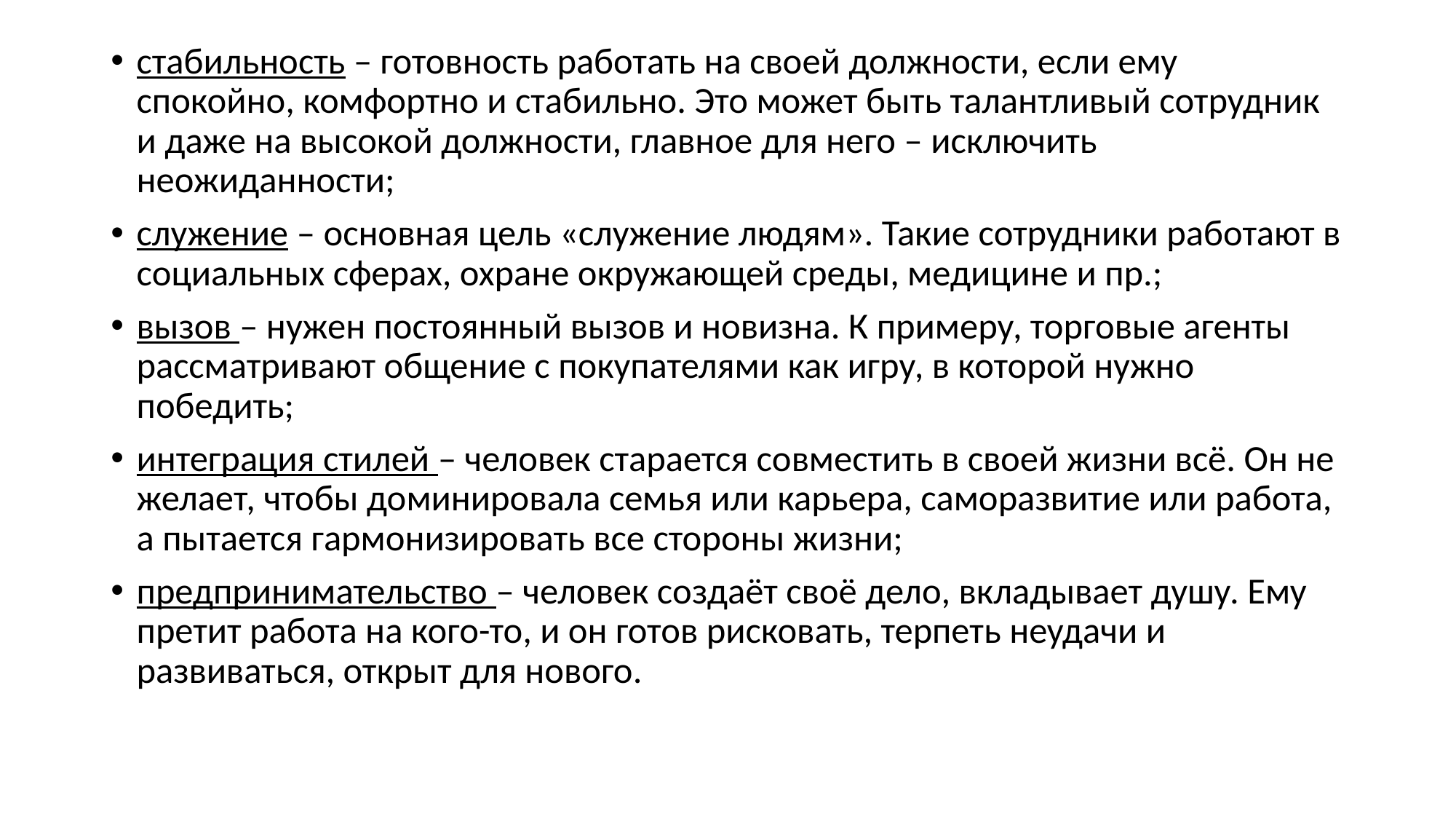

стабильность – готовность работать на своей должности, если ему спокойно, комфортно и стабильно. Это может быть талантливый сотрудник и даже на высокой должности, главное для него – исключить неожиданности;
служение – основная цель «служение людям». Такие сотрудники работают в социальных сферах, охране окружающей среды, медицине и пр.;
вызов – нужен постоянный вызов и новизна. К примеру, торговые агенты рассматривают общение с покупателями как игру, в которой нужно победить;
интеграция стилей – человек старается совместить в своей жизни всё. Он не желает, чтобы доминировала семья или карьера, саморазвитие или работа, а пытается гармонизировать все стороны жизни;
предпринимательство – человек создаёт своё дело, вкладывает душу. Ему претит работа на кого-то, и он готов рисковать, терпеть неудачи и развиваться, открыт для нового.